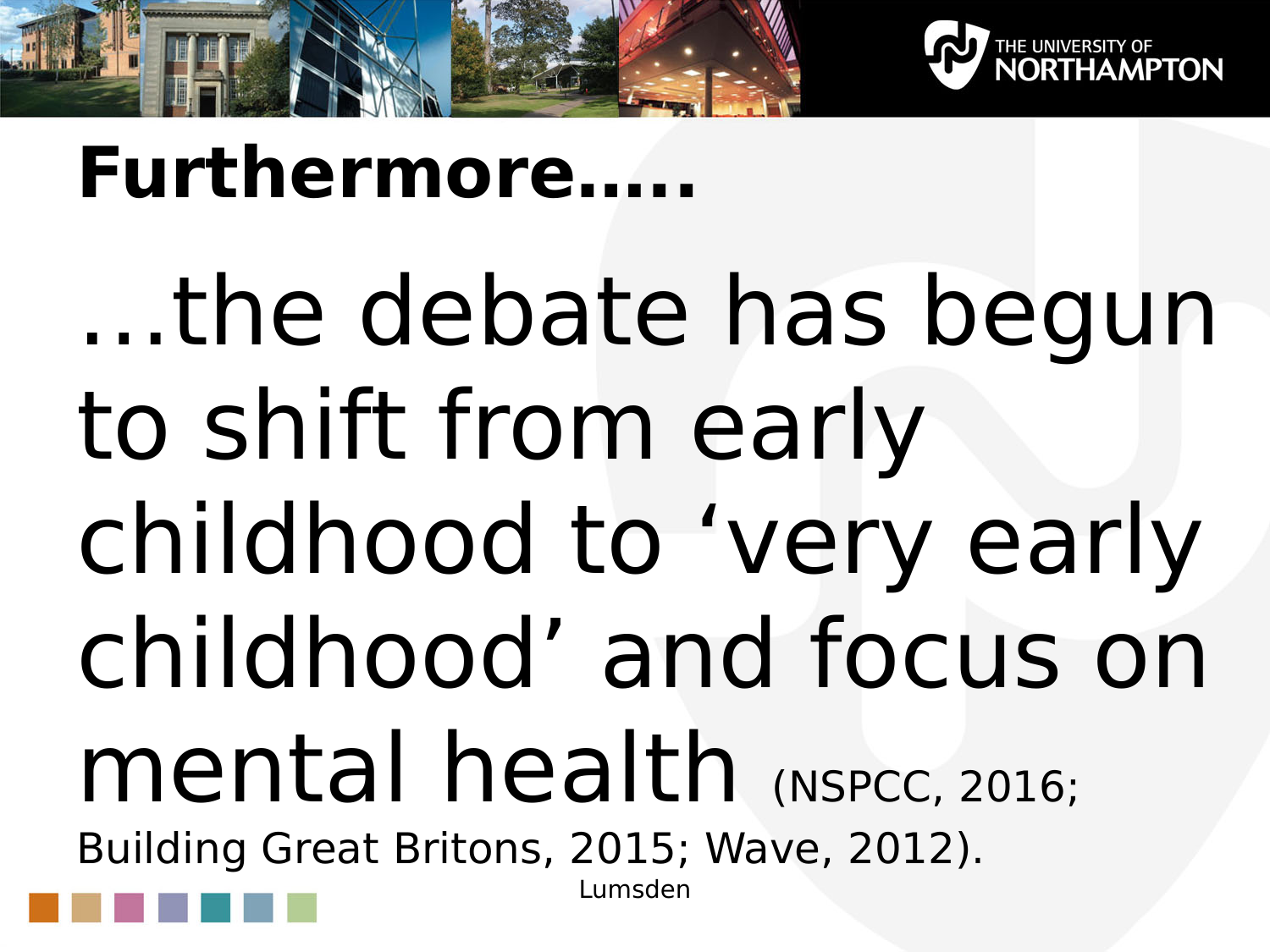

# Furthermore…..
…the debate has begun to shift from early childhood to ‘very early childhood’ and focus on mental health (NSPCC, 2016; Building Great Britons, 2015; Wave, 2012).

Lumsden